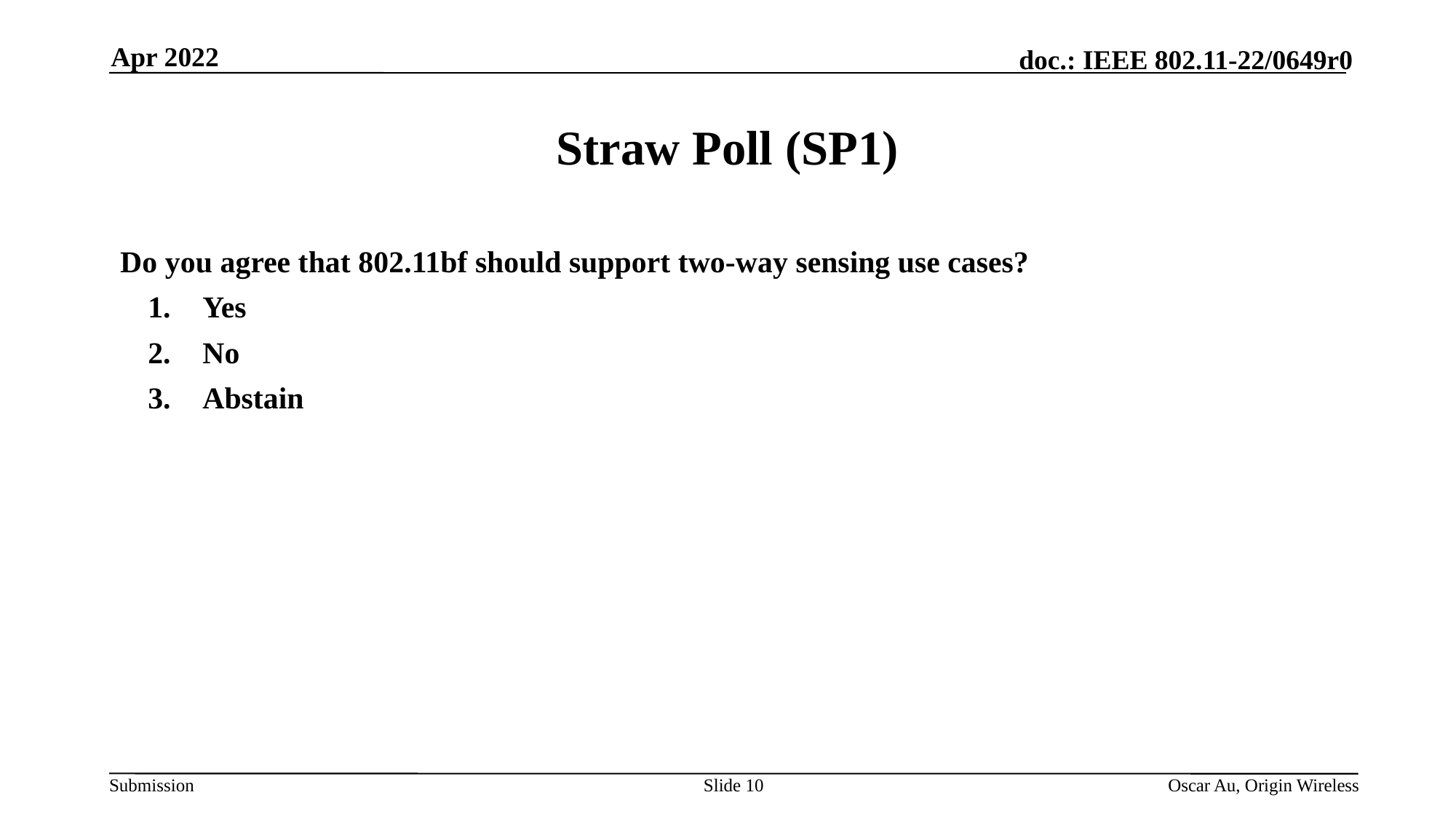

Apr 2022
# Straw Poll (SP1)
Do you agree that 802.11bf should support two-way sensing use cases?
Yes
No
Abstain

Slide 10
Oscar Au, Origin Wireless